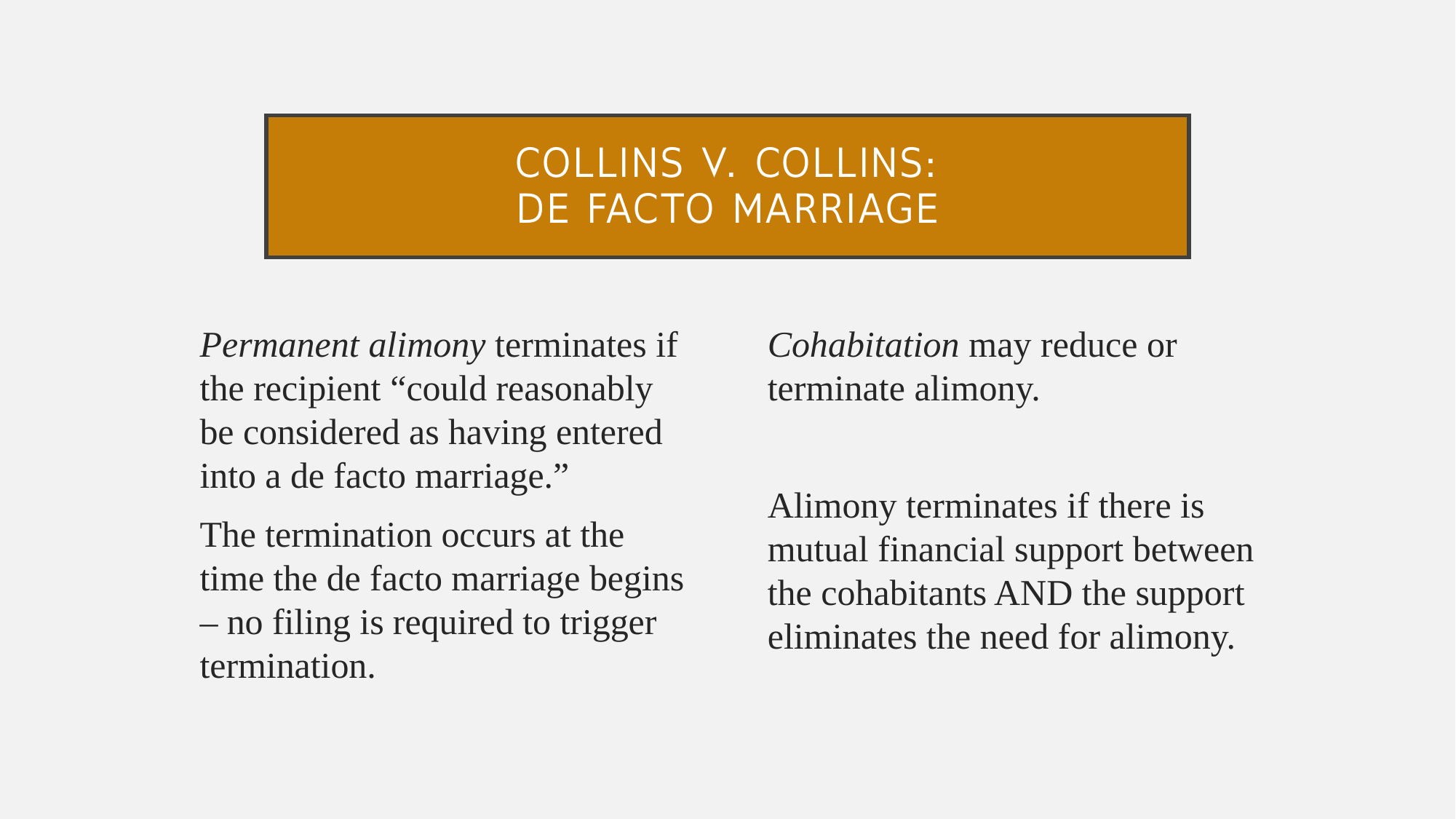

# Collins v. Collins: De facto marriage
Permanent alimony terminates if the recipient “could reasonably be considered as having entered into a de facto marriage.”
The termination occurs at the time the de facto marriage begins – no filing is required to trigger termination.
Cohabitation may reduce or terminate alimony.

Alimony terminates if there is mutual financial support between the cohabitants AND the support eliminates the need for alimony.